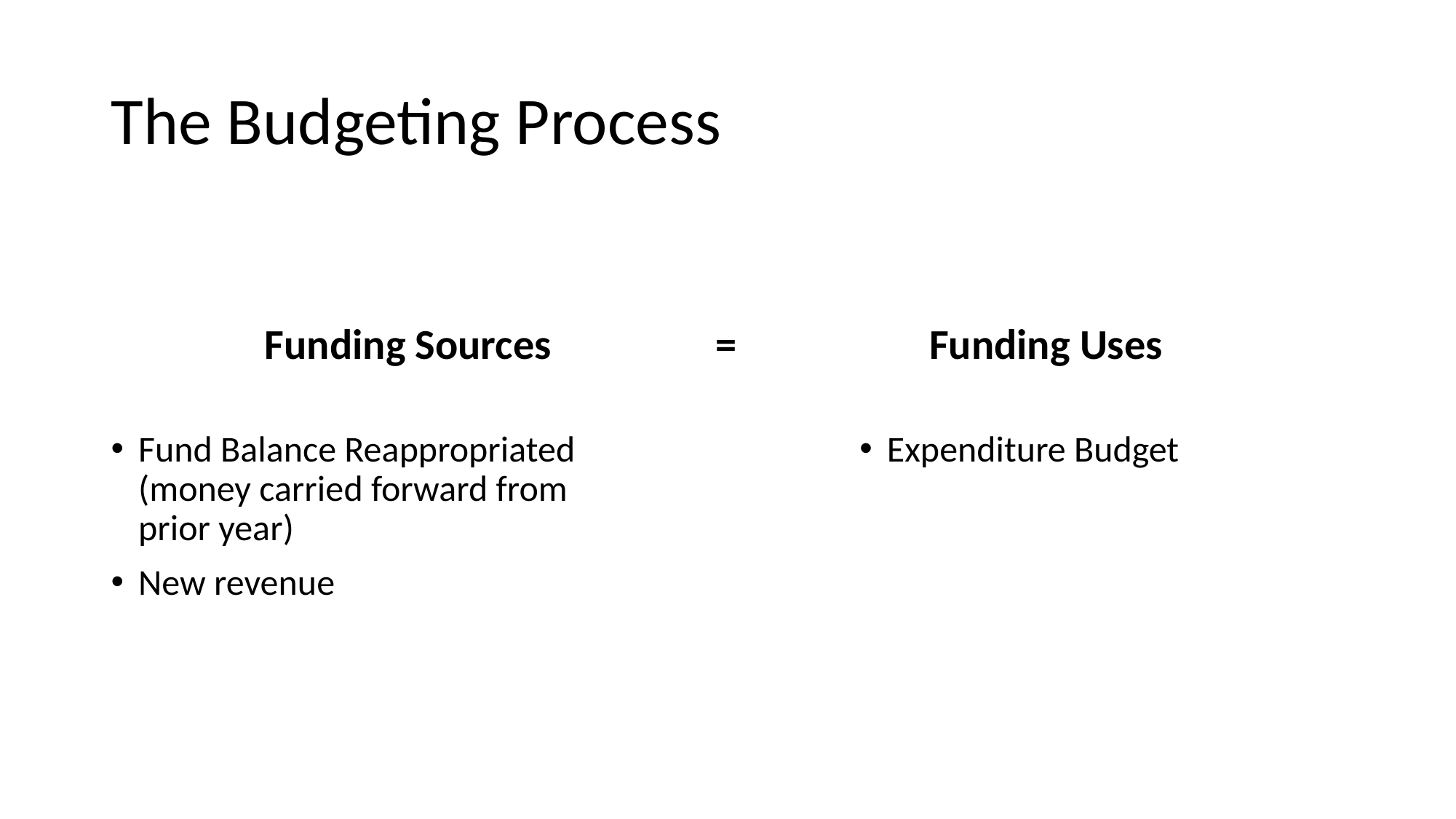

# The Budgeting Process
Funding Sources
=
Funding Uses
Fund Balance Reappropriated (money carried forward from prior year)
New revenue
Expenditure Budget